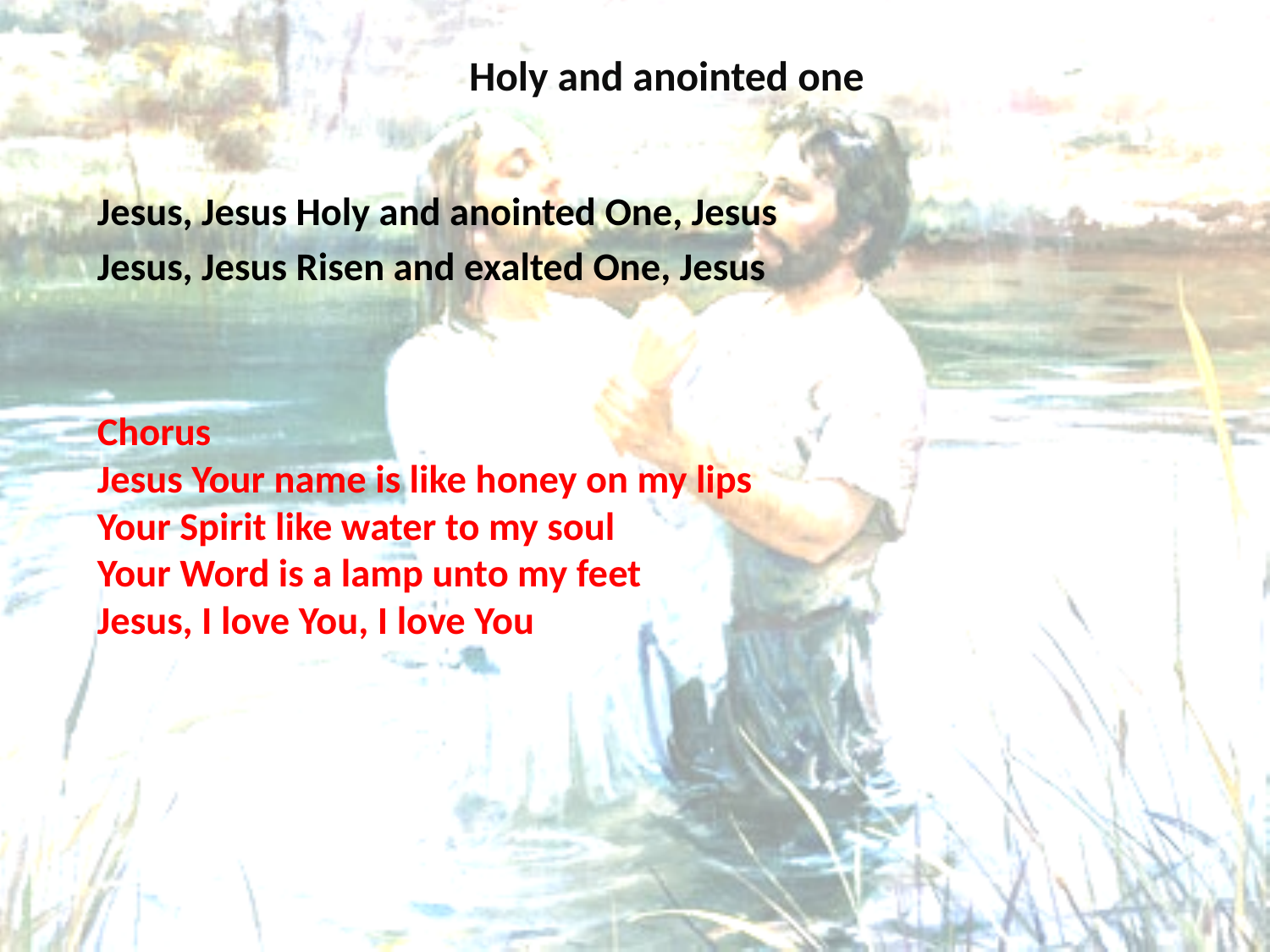

# Holy and anointed one
Jesus, Jesus Holy and anointed One, Jesus
Jesus, Jesus Risen and exalted One, Jesus

Chorus                                                               Jesus Your name is like honey on my lips
Your Spirit like water to my soul
Your Word is a lamp unto my feet
Jesus, I love You, I love You